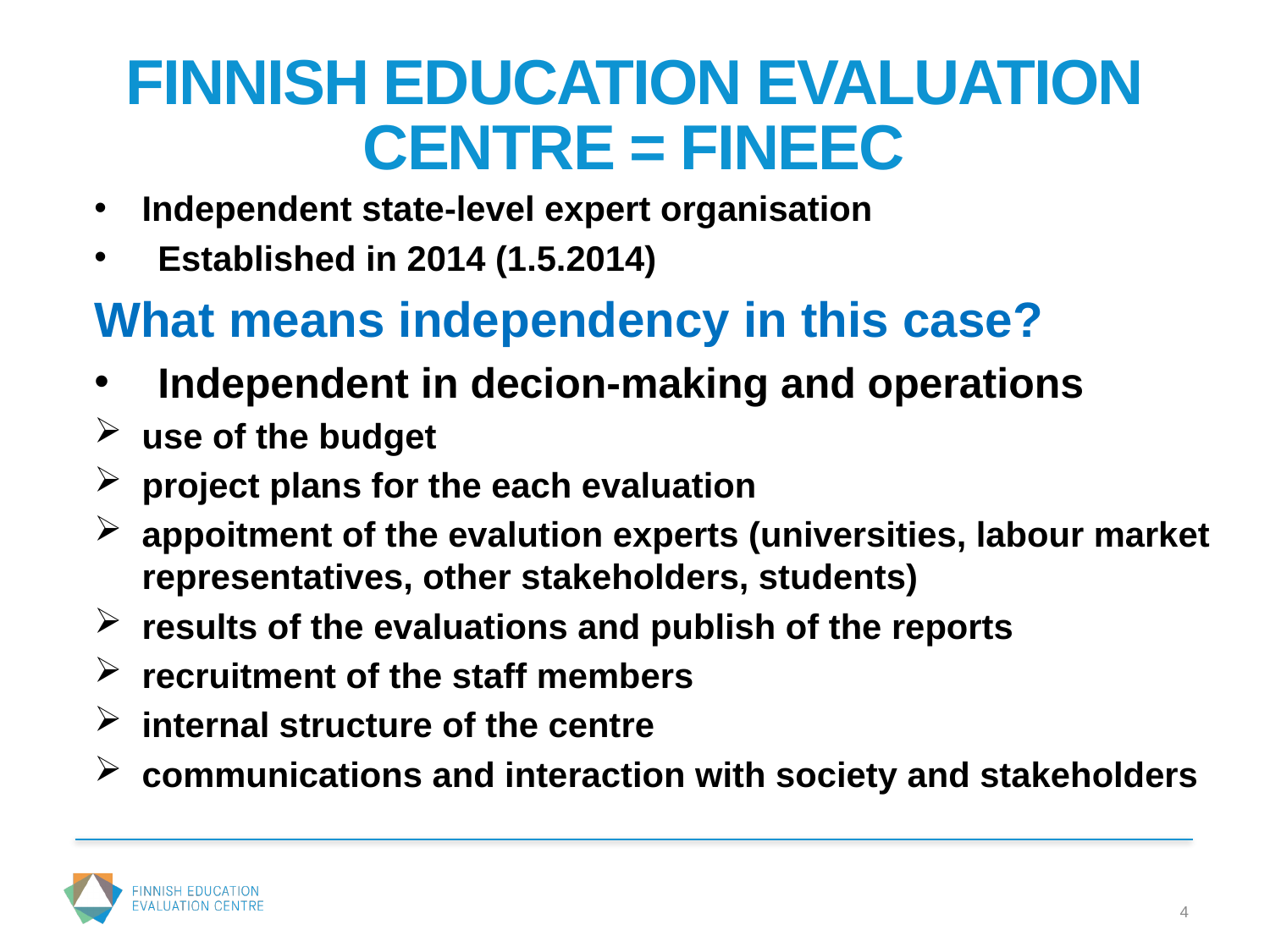

# FINNISH EDUCATION EVALUATION CENTRE = FINEEC
Independent state-level expert organisation
Established in 2014 (1.5.2014)
What means independency in this case?
Independent in decion-making and operations
use of the budget
project plans for the each evaluation
appoitment of the evalution experts (universities, labour market representatives, other stakeholders, students)
results of the evaluations and publish of the reports
recruitment of the staff members
internal structure of the centre
communications and interaction with society and stakeholders
4